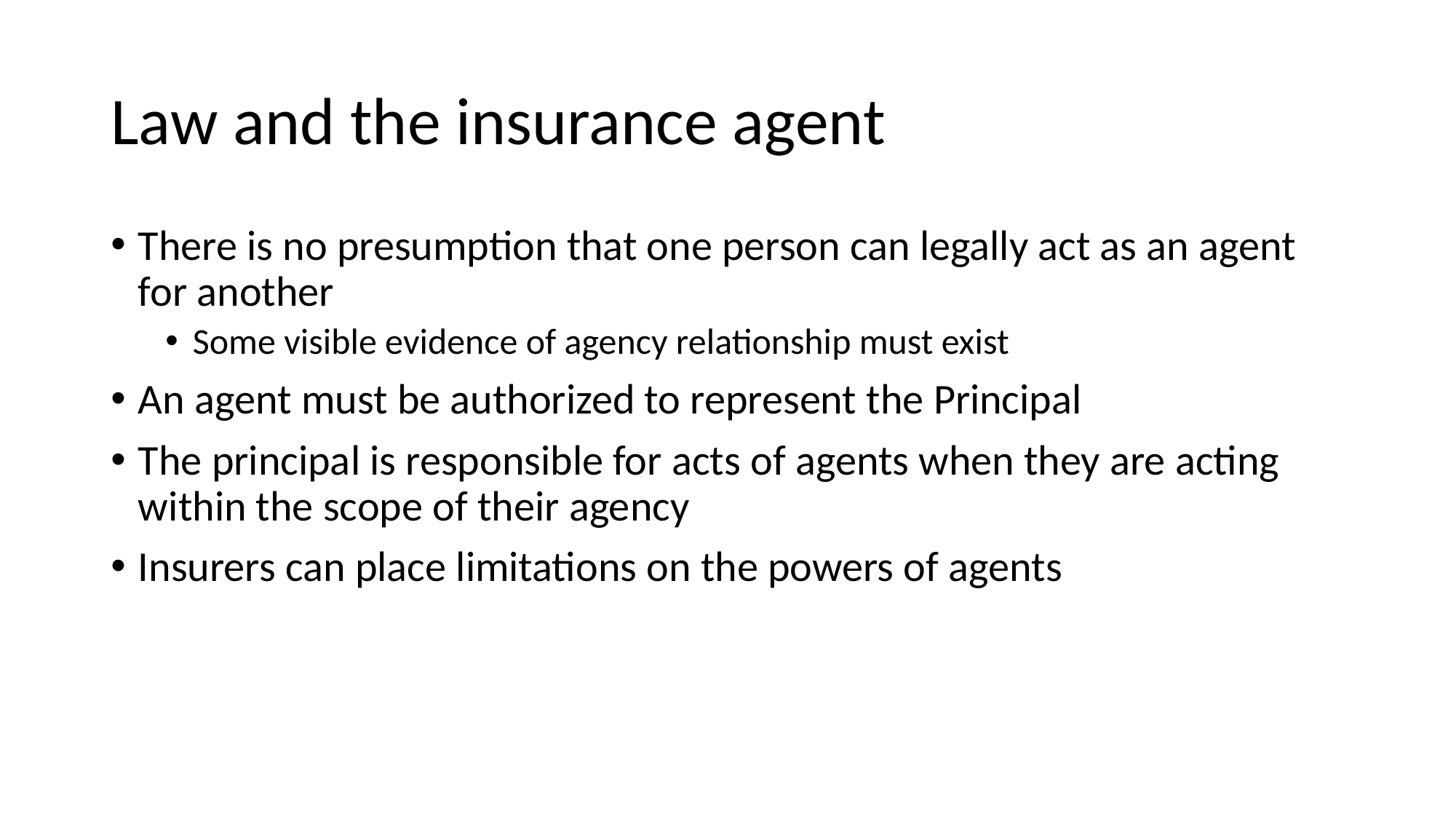

# Law and the insurance agent
There is no presumption that one person can legally act as an agent for another
Some visible evidence of agency relationship must exist
An agent must be authorized to represent the Principal
The principal is responsible for acts of agents when they are acting within the scope of their agency
Insurers can place limitations on the powers of agents